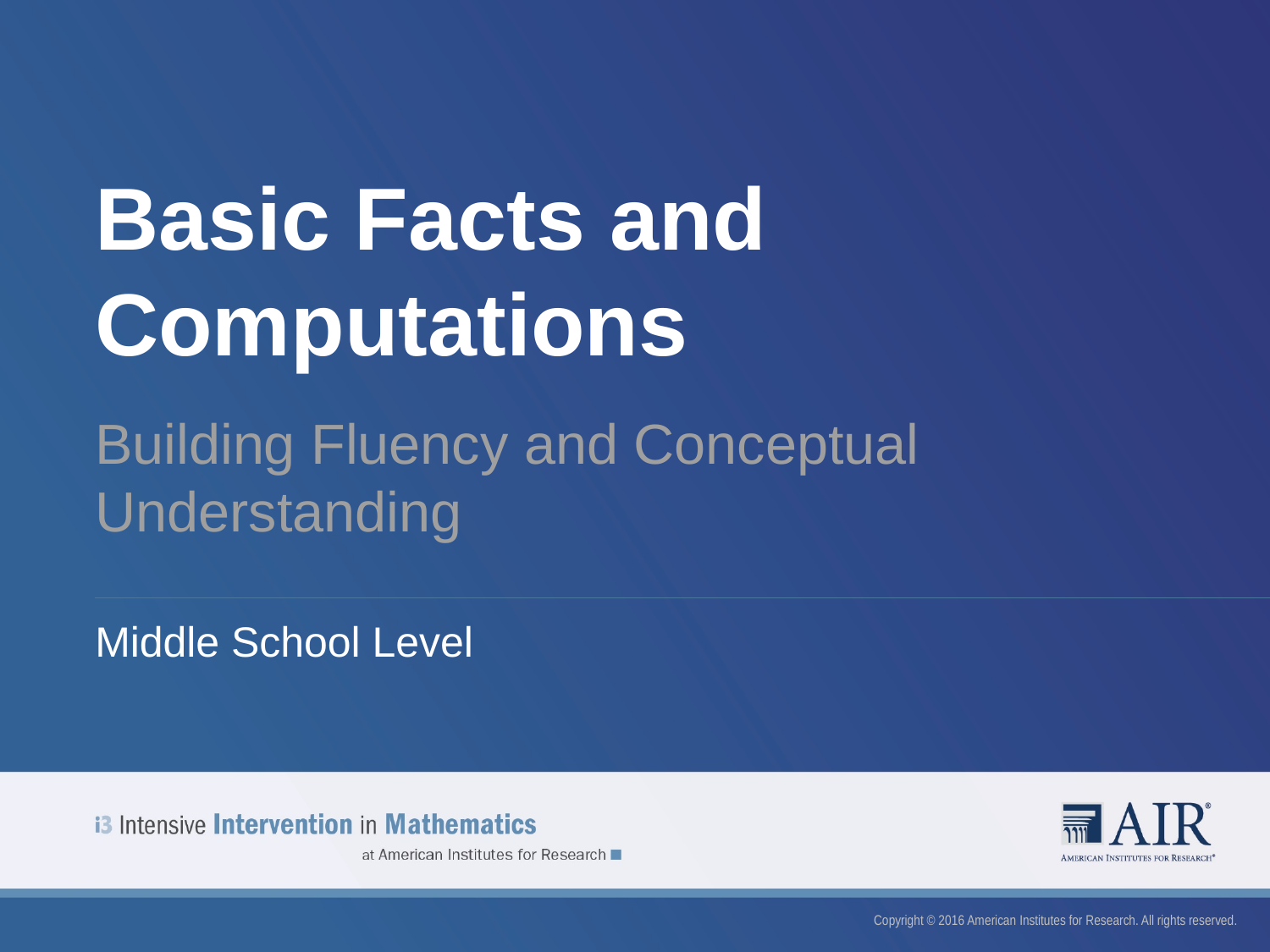

# Basic Facts and Computations
Building Fluency and Conceptual Understanding
Middle School Level
Copyright © 2016 American Institutes for Research. All rights reserved.